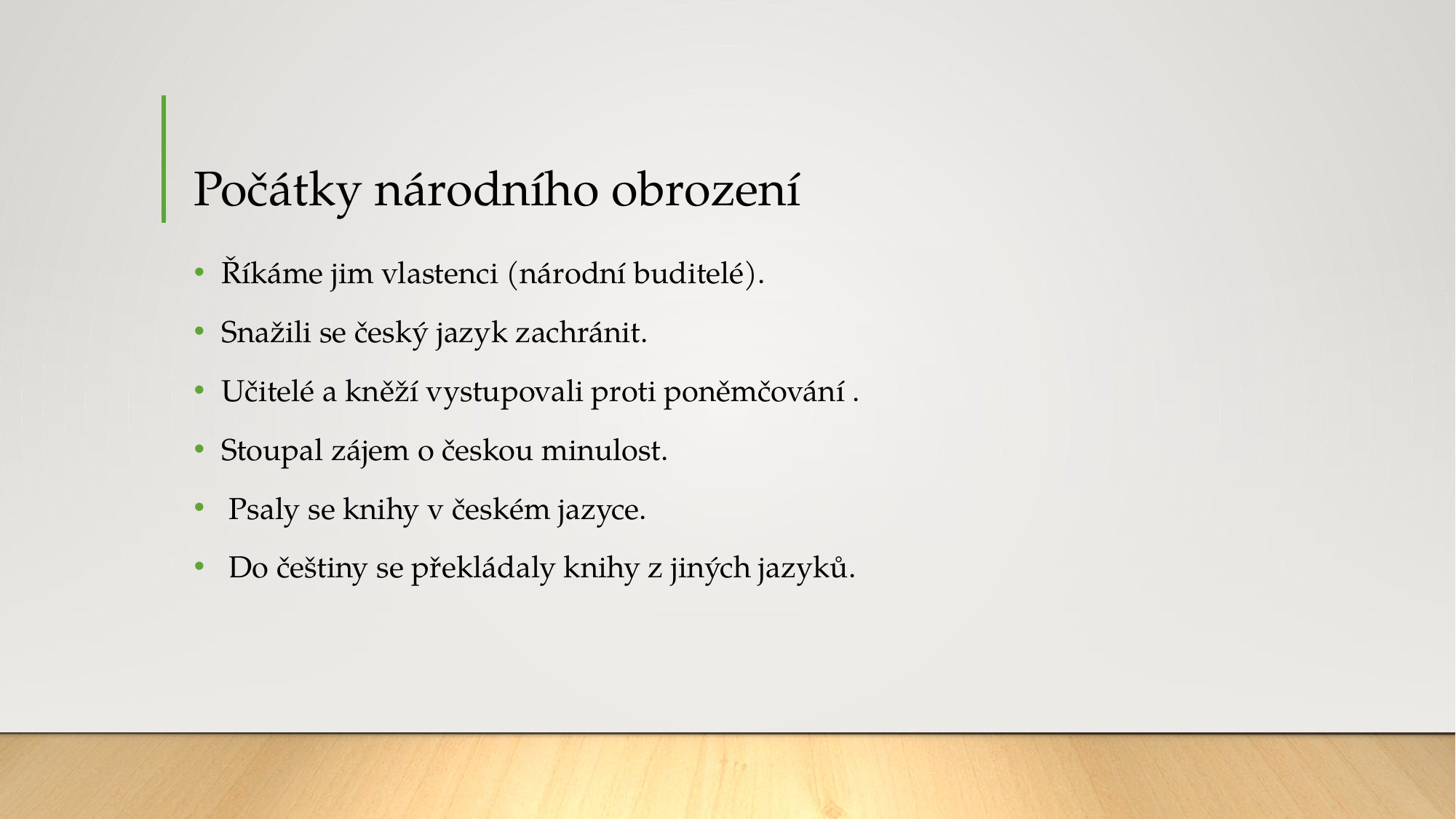

# Počátky národního obrození
Říkáme jim vlastenci (národní buditelé).
Snažili se český jazyk zachránit.
Učitelé a kněží vystupovali proti poněmčování .
Stoupal zájem o českou minulost.
 Psaly se knihy v českém jazyce.
 Do češtiny se překládaly knihy z jiných jazyků.